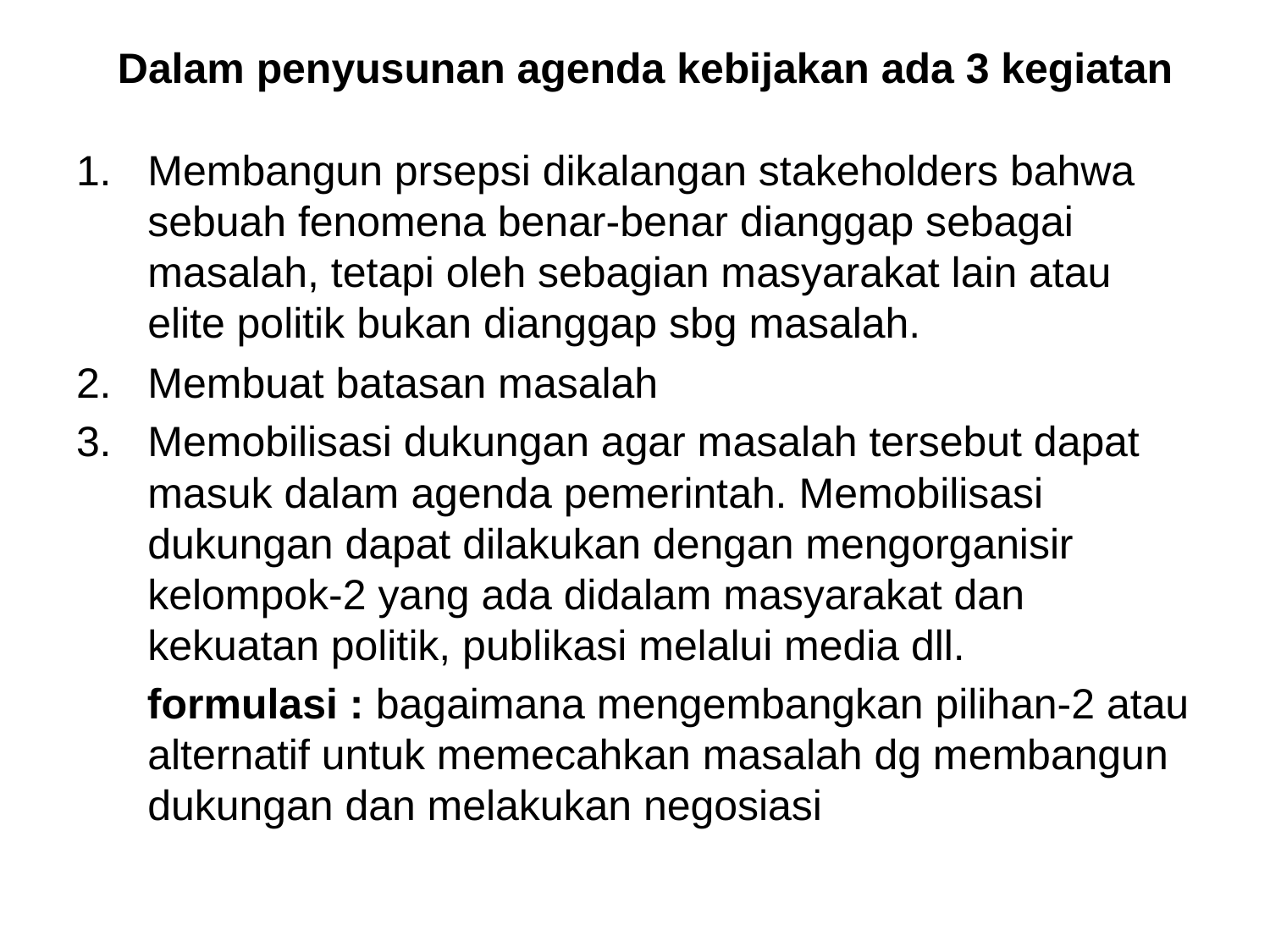

# Dalam penyusunan agenda kebijakan ada 3 kegiatan
Membangun prsepsi dikalangan stakeholders bahwa sebuah fenomena benar-benar dianggap sebagai masalah, tetapi oleh sebagian masyarakat lain atau elite politik bukan dianggap sbg masalah.
Membuat batasan masalah
Memobilisasi dukungan agar masalah tersebut dapat masuk dalam agenda pemerintah. Memobilisasi dukungan dapat dilakukan dengan mengorganisir kelompok-2 yang ada didalam masyarakat dan kekuatan politik, publikasi melalui media dll.
      formulasi : bagaimana mengembangkan pilihan-2 atau alternatif untuk memecahkan masalah dg membangun dukungan dan melakukan negosiasi